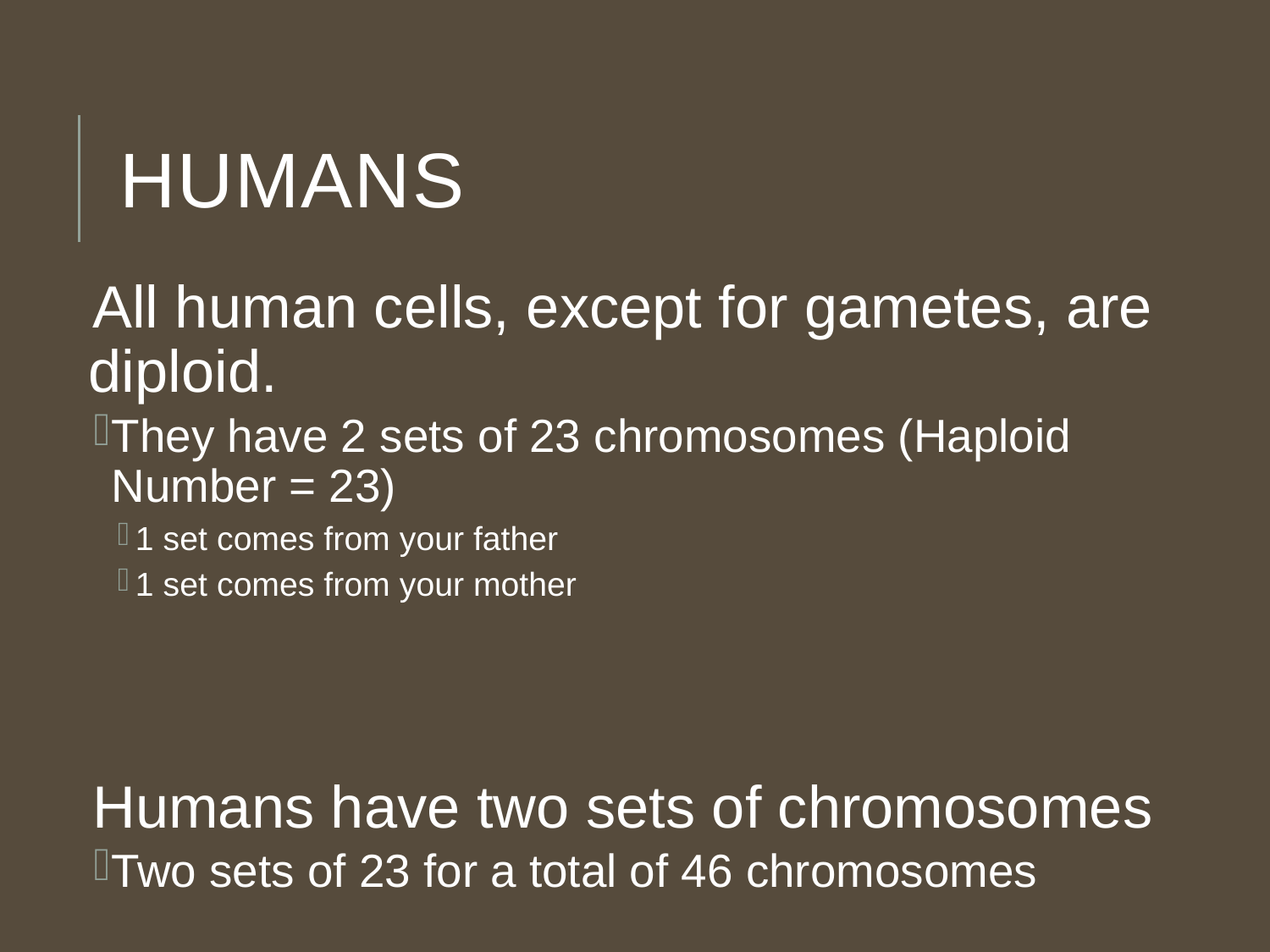

# Humans
All human cells, except for gametes, are diploid.
They have 2 sets of 23 chromosomes (Haploid Number = 23)
1 set comes from your father
1 set comes from your mother

Humans have two sets of chromosomes
Two sets of 23 for a total of 46 chromosomes